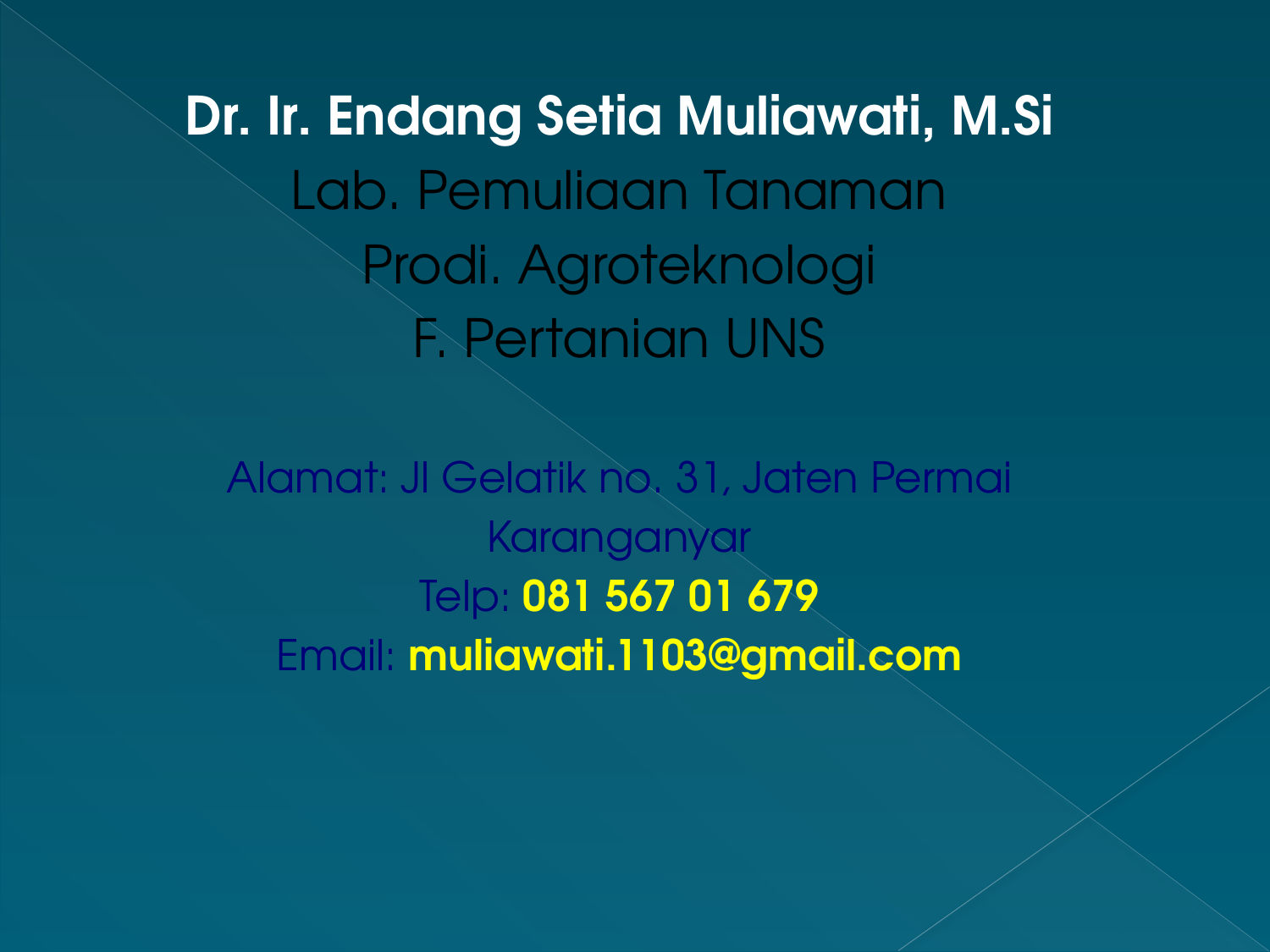

Dr. Ir. Endang Setia Muliawati, M.Si
Lab. Pemuliaan Tanaman
Prodi. Agroteknologi
F. Pertanian UNS

Alamat: Jl Gelatik no. 31, Jaten Permai
Karanganyar
Telp: 081 567 01 679
Email: muliawati.1103@gmail.com